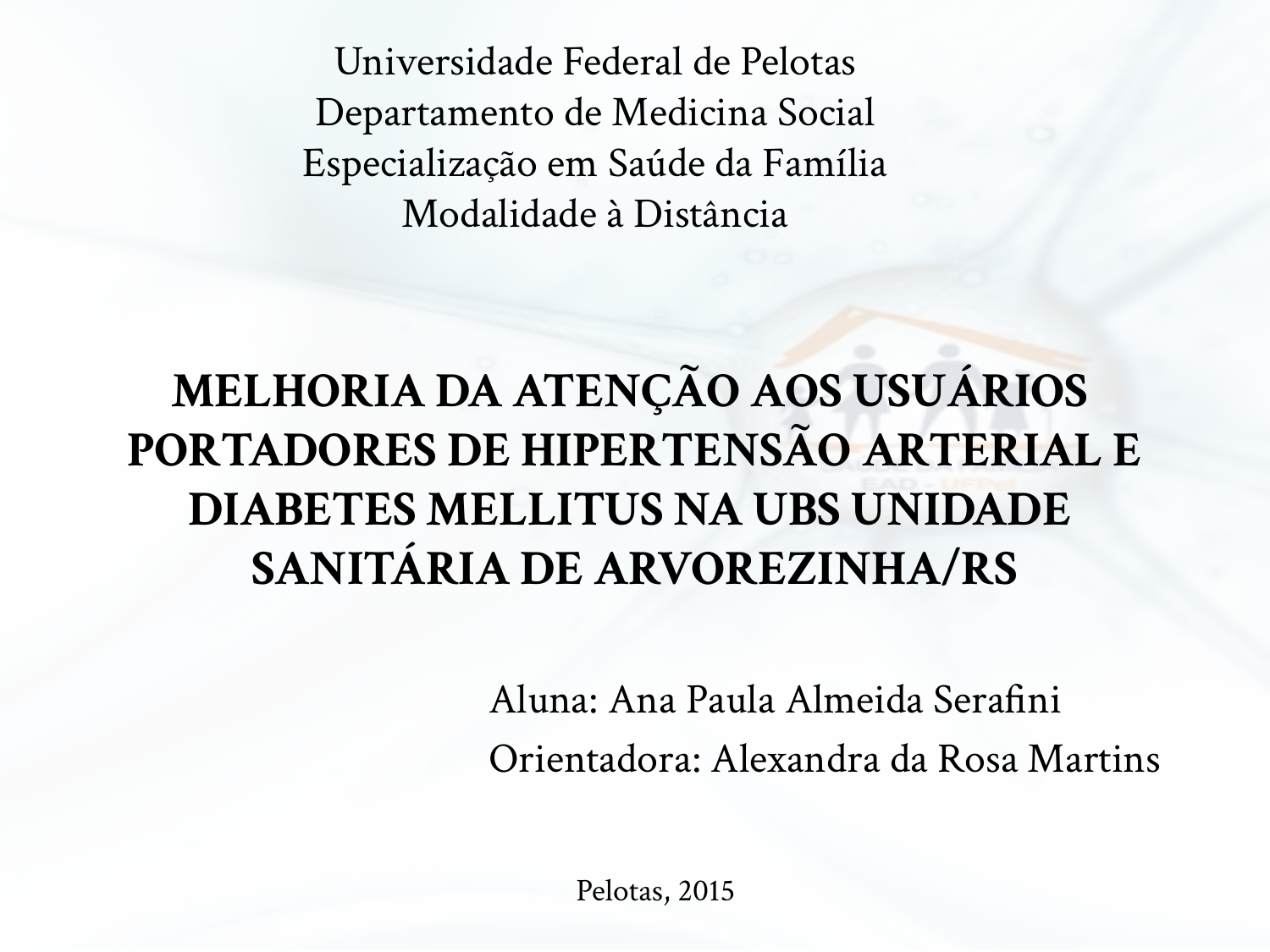

Universidade Federal de Pelotas
Departamento de Medicina Social
Especialização em Saúde da Família
Modalidade à Distância

# MELHORIA DA ATENÇÃO AOS USUÁRIOS PORTADORES DE HIPERTENSÃO ARTERIAL E DIABETES MELLITUS NA UBS UNIDADE SANITÁRIA DE ARVOREZINHA/RS
Aluna: Ana Paula Almeida Serafini
Orientadora: Alexandra da Rosa Martins
Pelotas, 2015